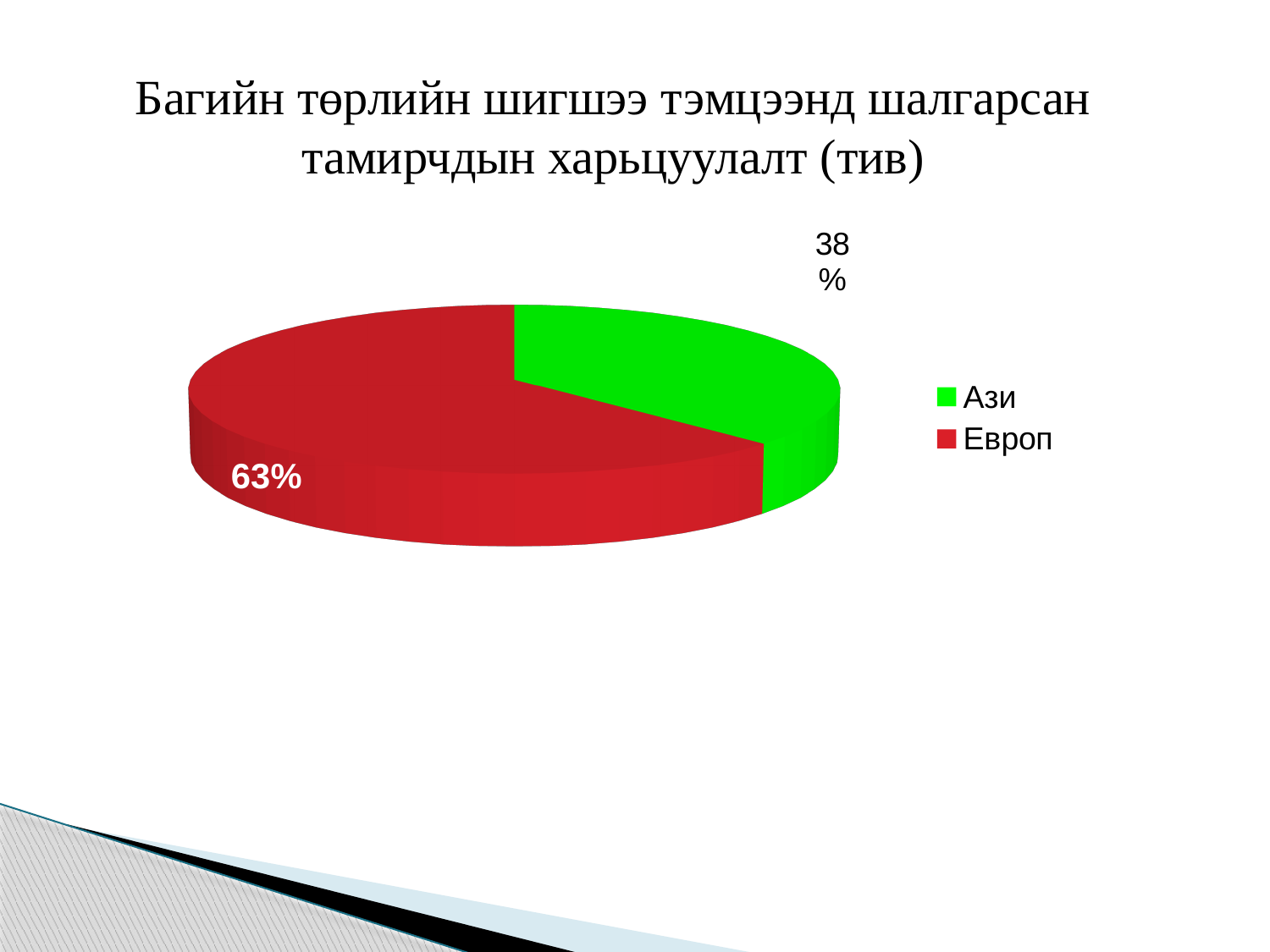

Багийн төрлийн шигшээ тэмцээнд шалгарсан
тамирчдын харьцуулалт (тив)

[unsupported chart]